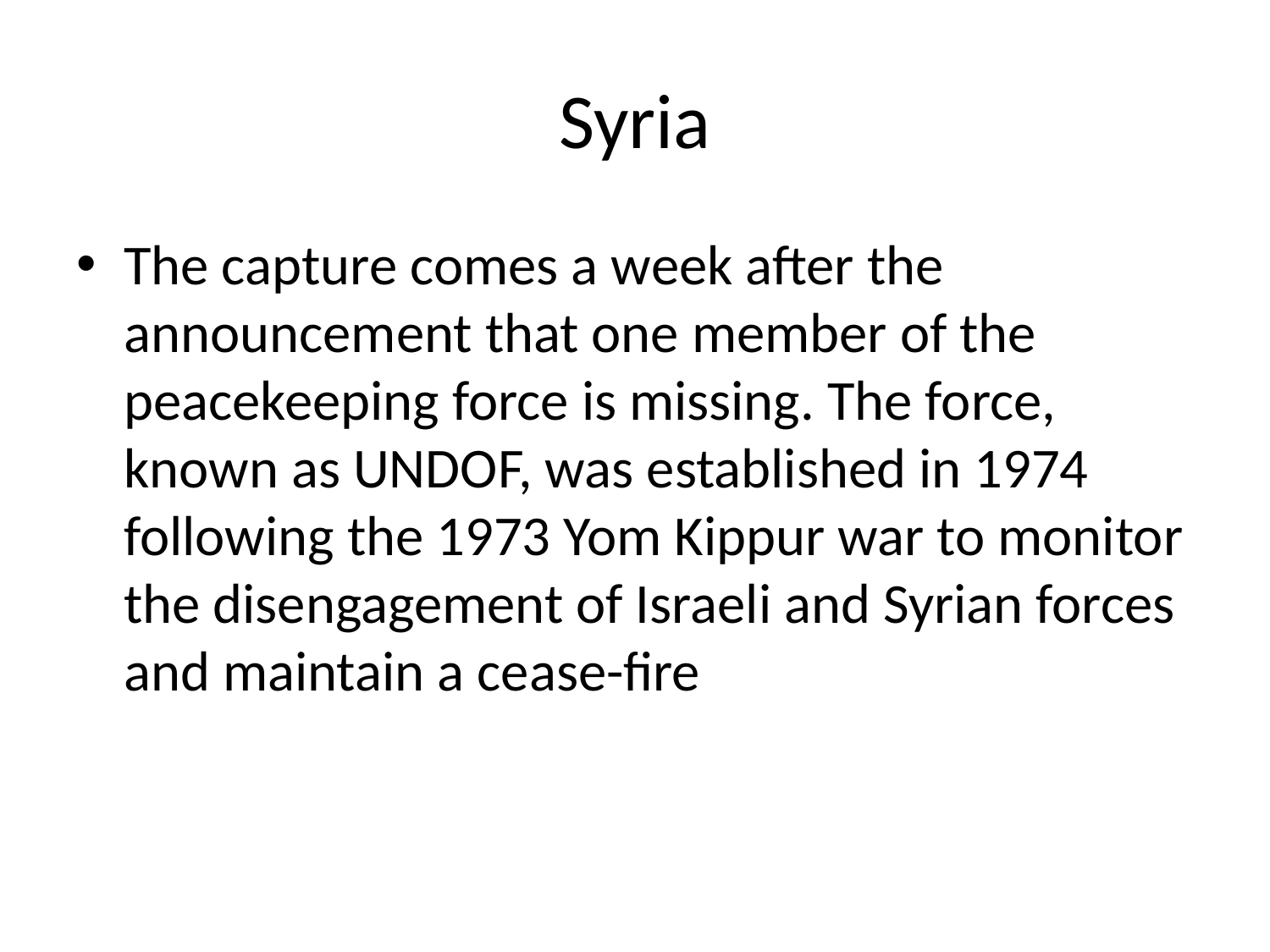

# Syria
The capture comes a week after the announcement that one member of the peacekeeping force is missing. The force, known as UNDOF, was established in 1974 following the 1973 Yom Kippur war to monitor the disengagement of Israeli and Syrian forces and maintain a cease-fire